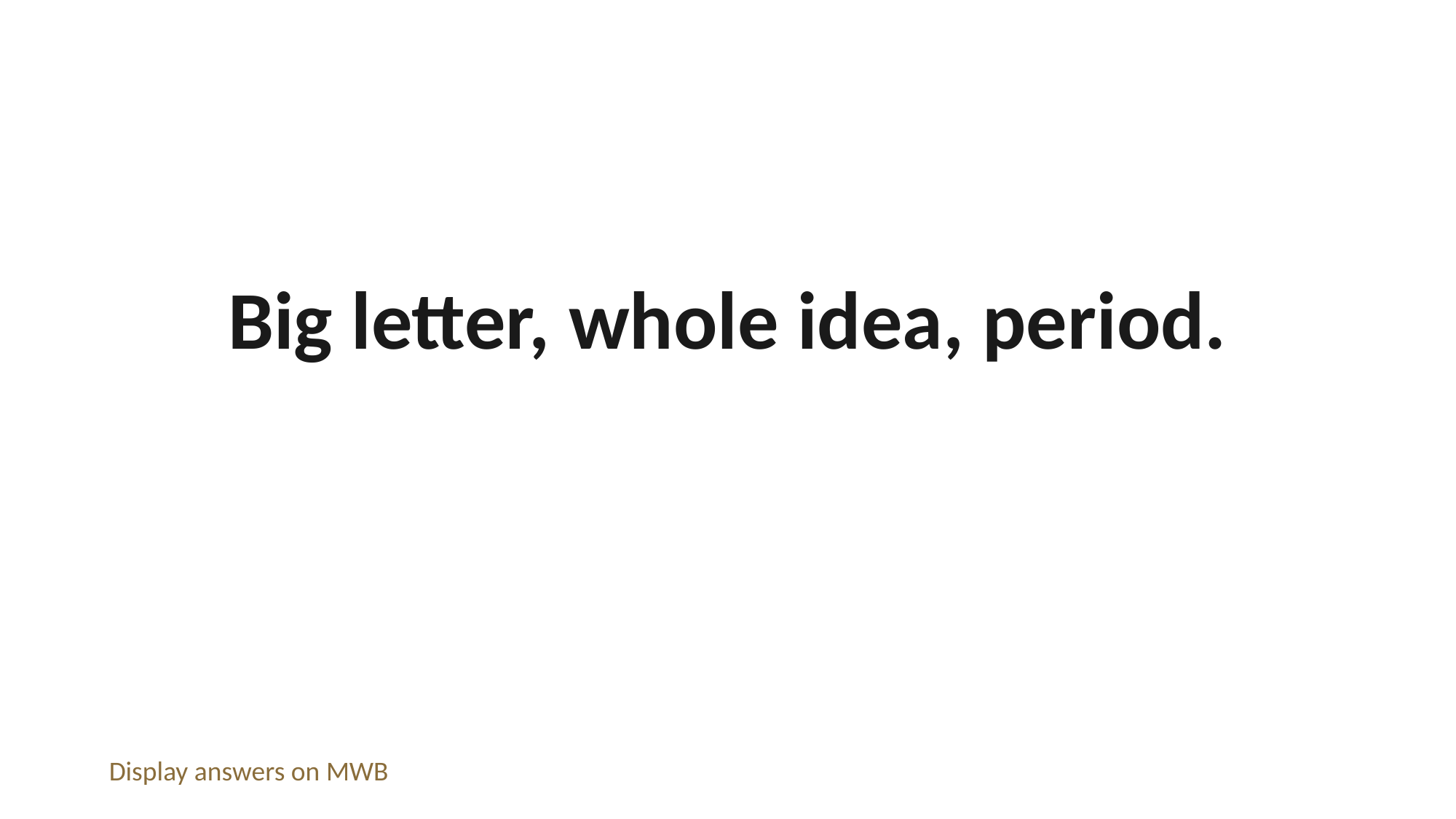

Big letter, whole idea, period.
Display answers on MWB